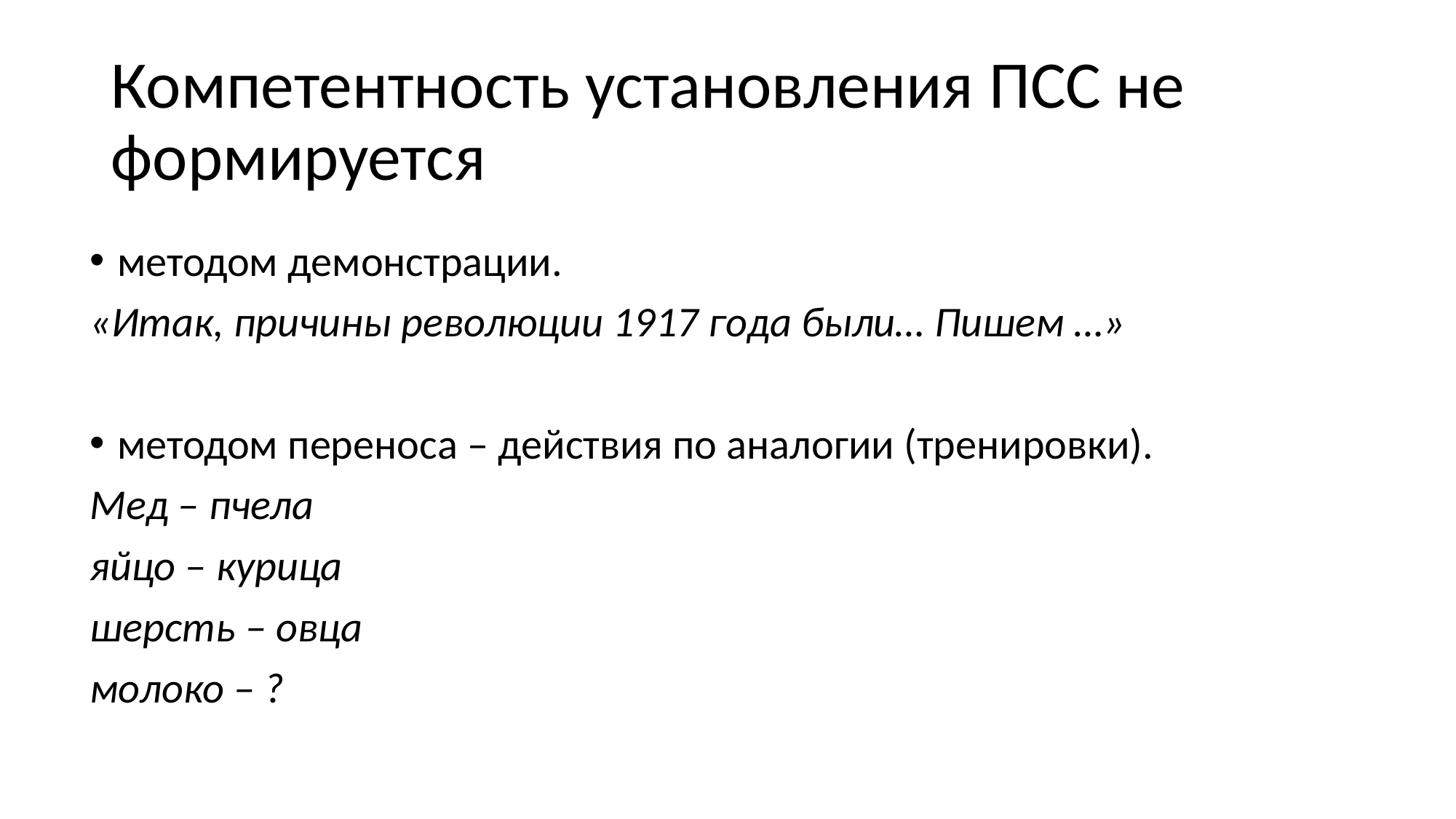

# Компетентность установления ПСС не формируется
методом демонстрации.
«Итак, причины революции 1917 года были… Пишем …»

методом переноса – действия по аналогии (тренировки).
Мед – пчела
яйцо – курица
шерсть – овца
молоко – ?